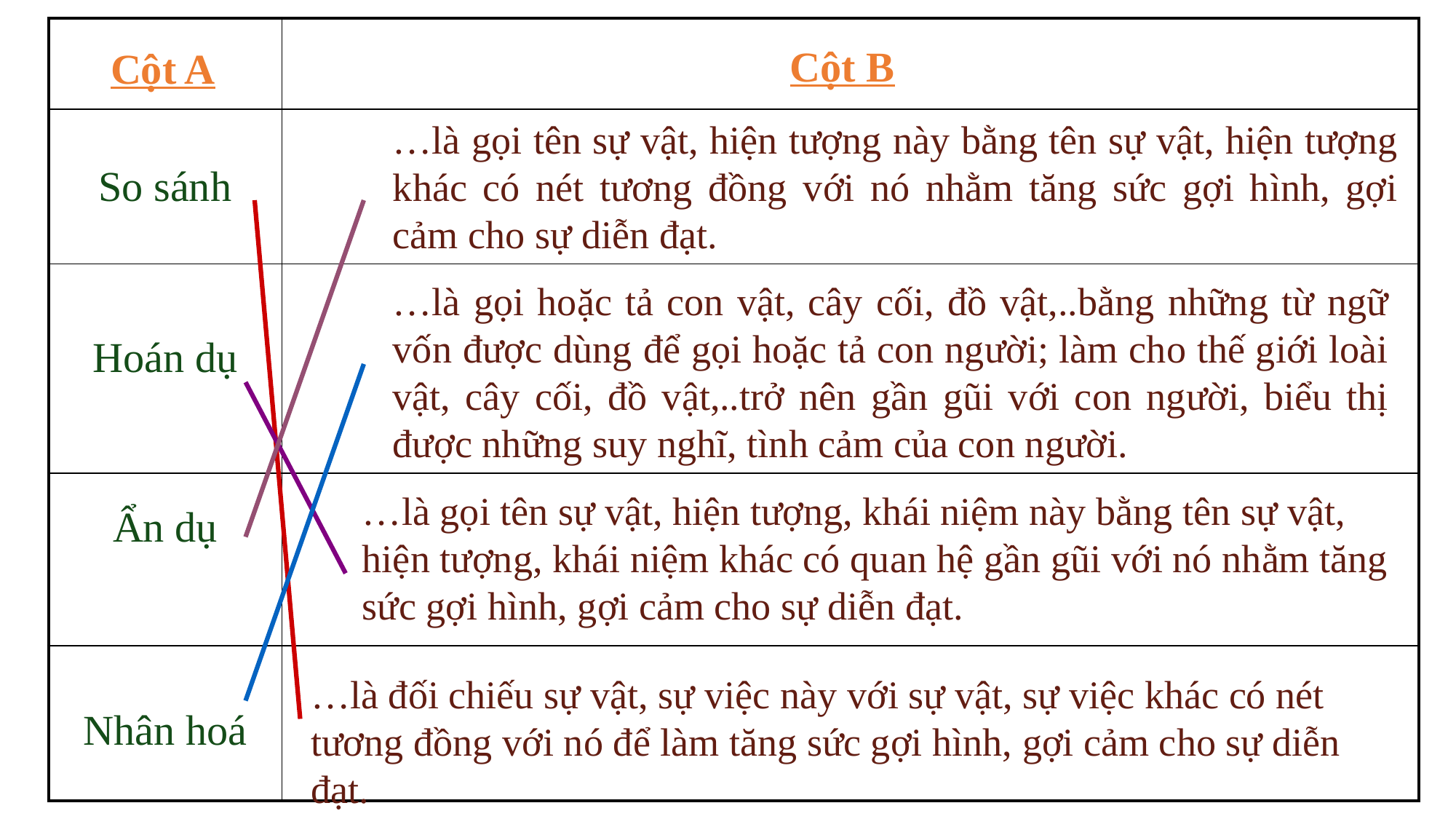

|  |  |
| --- | --- |
| So sánh |  |
| Hoán dụ |  |
| Ẩn dụ |  |
| Nhân hoá |  |
Cột B
Cột A
…là gọi tên sự vật, hiện tượng này bằng tên sự vật, hiện tượng khác có nét tương đồng với nó nhằm tăng sức gợi hình, gợi cảm cho sự diễn đạt.

…là gọi hoặc tả con vật, cây cối, đồ vật,..bằng những từ ngữ vốn được dùng để gọi hoặc tả con người; làm cho thế giới loài vật, cây cối, đồ vật,..trở nên gần gũi với con người, biểu thị được những suy nghĩ, tình cảm của con người.

…là gọi tên sự vật, hiện tượng, khái niệm này bằng tên sự vật, hiện tượng, khái niệm khác có quan hệ gần gũi với nó nhằm tăng sức gợi hình, gợi cảm cho sự diễn đạt.

…là đối chiếu sự vật, sự việc này với sự vật, sự việc khác có nét tương đồng với nó để làm tăng sức gợi hình, gợi cảm cho sự diễn đạt.